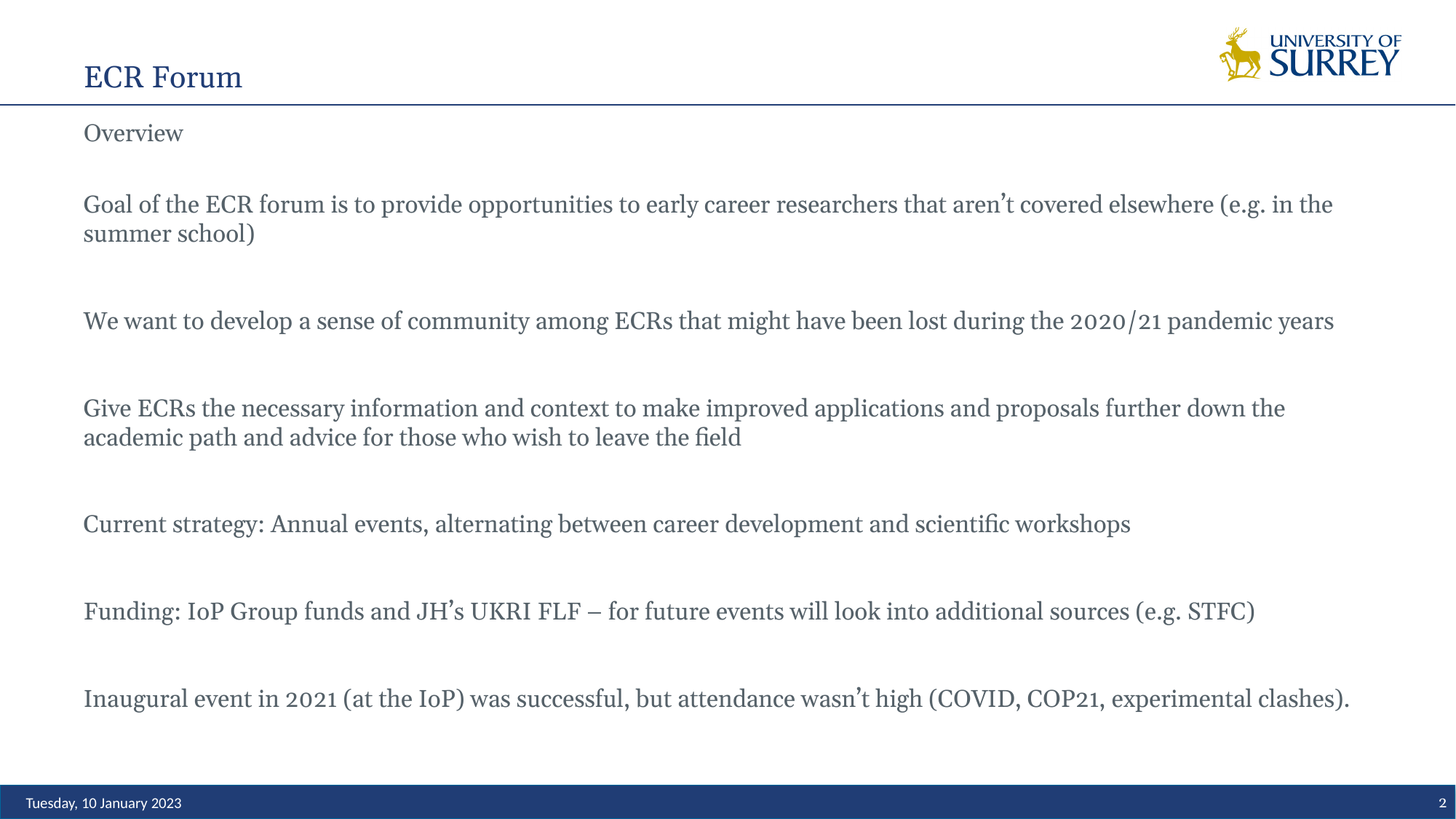

# ECR Forum
Overview
Goal of the ECR forum is to provide opportunities to early career researchers that aren’t covered elsewhere (e.g. in the summer school)

We want to develop a sense of community among ECRs that might have been lost during the 2020/21 pandemic years

Give ECRs the necessary information and context to make improved applications and proposals further down the academic path and advice for those who wish to leave the field

Current strategy: Annual events, alternating between career development and scientific workshops

Funding: IoP Group funds and JH’s UKRI FLF – for future events will look into additional sources (e.g. STFC)

Inaugural event in 2021 (at the IoP) was successful, but attendance wasn’t high (COVID, COP21, experimental clashes).
2
Tuesday, 10 January 2023